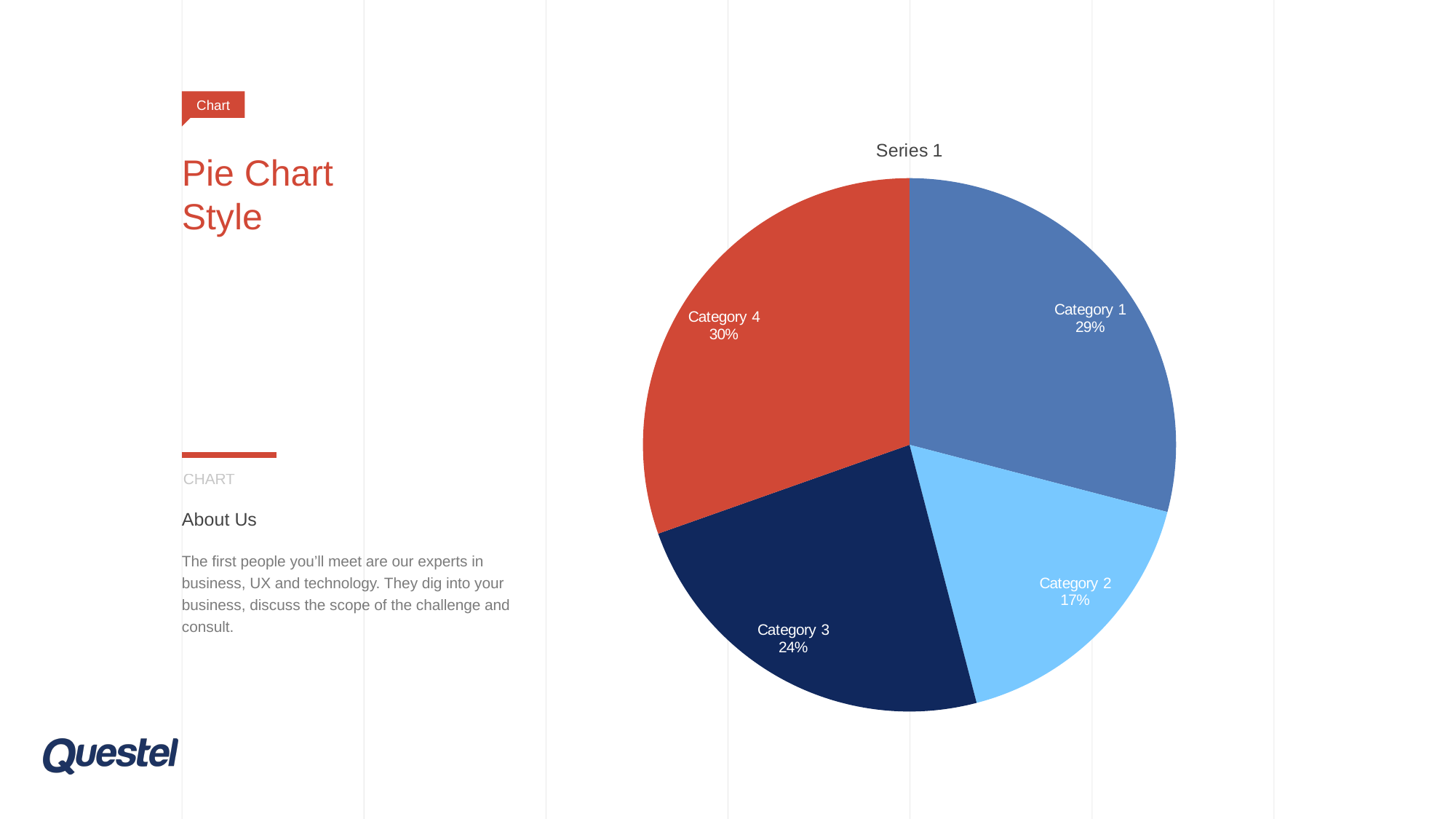

Chart

### Chart:

| Category | Series 1 | Series 2 | Series 3 |
|---|---|---|---|
| Category 1 | 4.3 | 2.4 | 2.0 |
| Category 2 | 2.5 | 4.4 | 2.0 |
| Category 3 | 3.5 | 1.8 | 3.0 |
| Category 4 | 4.5 | 2.8 | 5.0 |
# Pie Chart
Style
CHART
About Us
The first people you’ll meet are our experts in business, UX and technology. They dig into your business, discuss the scope of the challenge and consult.